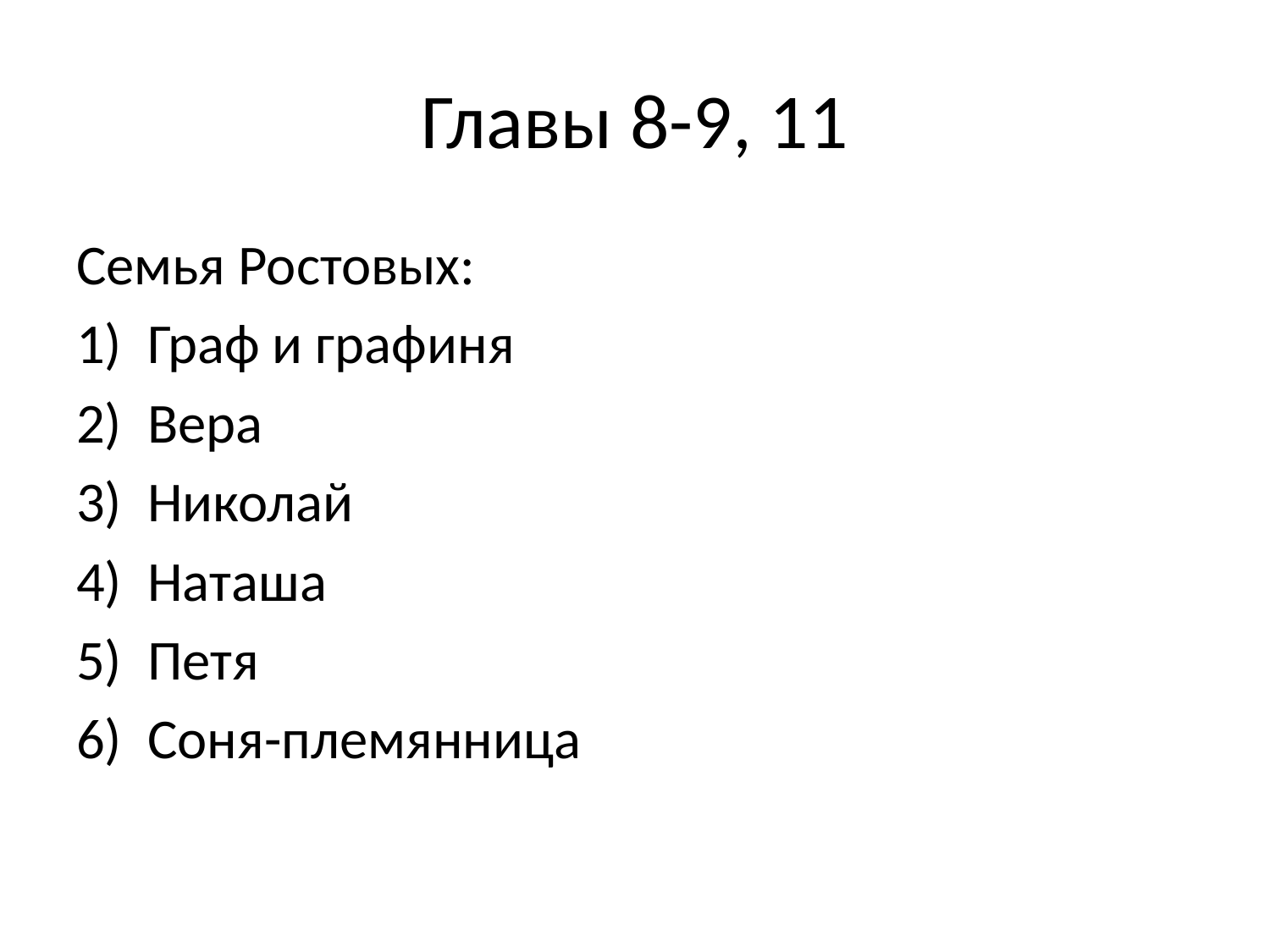

# Главы 8-9, 11
Семья Ростовых:
Граф и графиня
Вера
Николай
Наташа
Петя
Соня-племянница